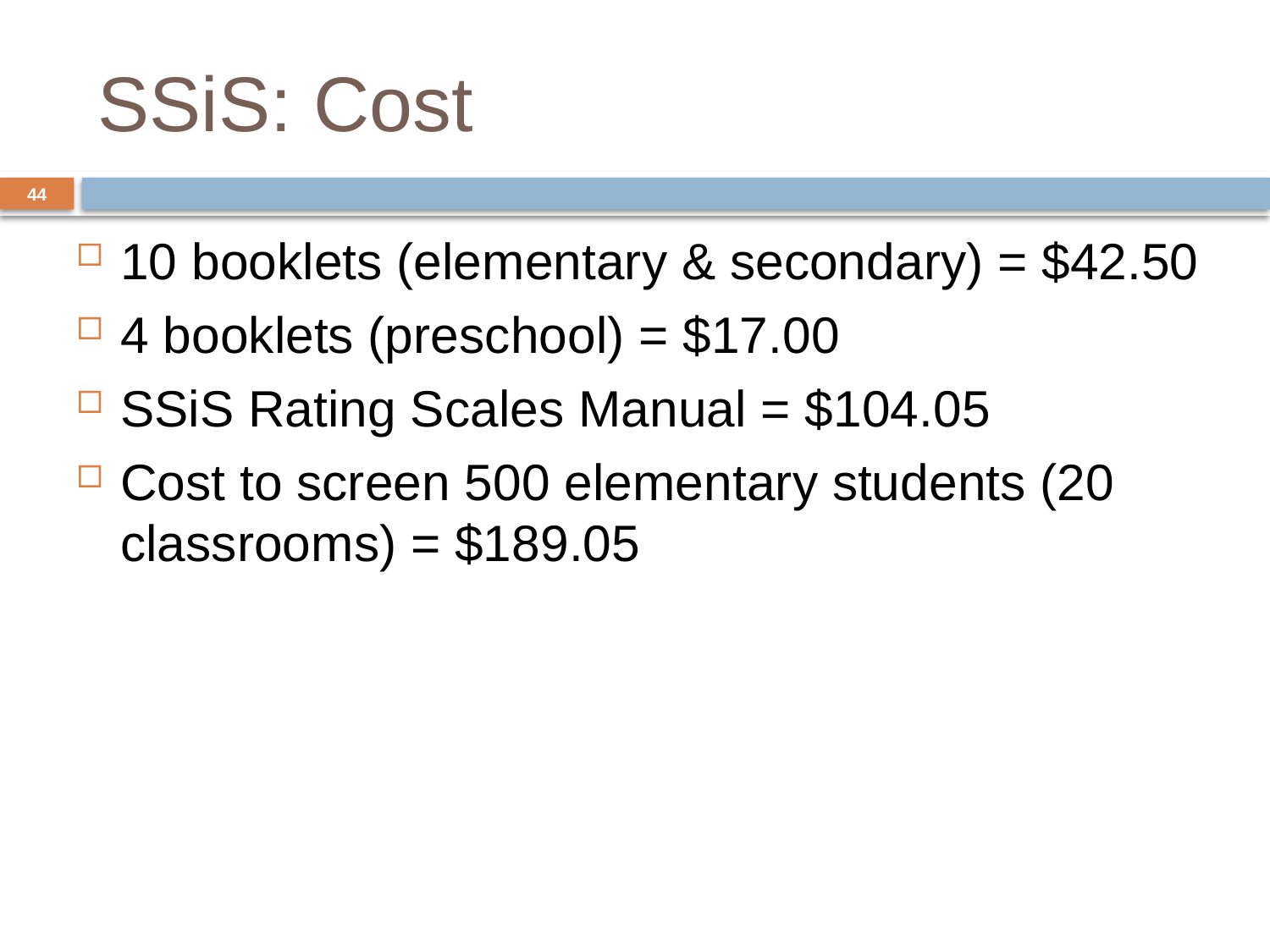

# SSiS: Cost
44
10 booklets (elementary & secondary) = $42.50
4 booklets (preschool) = $17.00
SSiS Rating Scales Manual = $104.05
Cost to screen 500 elementary students (20 classrooms) = $189.05